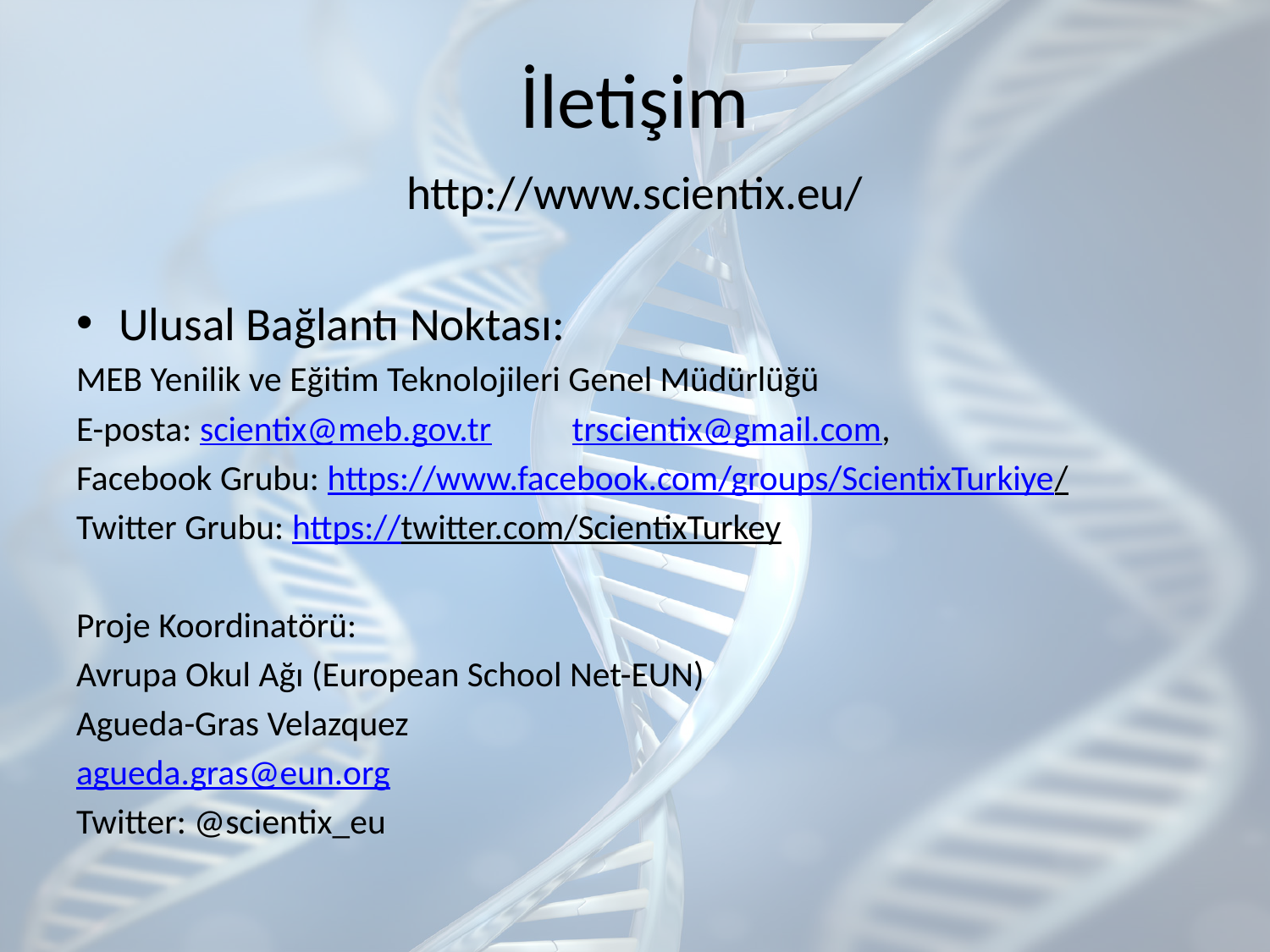

# İletişim
http://www.scientix.eu/

Ulusal Bağlantı Noktası:
MEB Yenilik ve Eğitim Teknolojileri Genel Müdürlüğü
E-posta: scientix@meb.gov.tr          trscientix@gmail.com,
Facebook Grubu: https://www.facebook.com/groups/ScientixTurkiye/
Twitter Grubu: https://twitter.com/ScientixTurkey

Proje Koordinatörü:
Avrupa Okul Ağı (European School Net-EUN)
Agueda-Gras Velazquez
agueda.gras@eun.org
Twitter: @scientix_eu